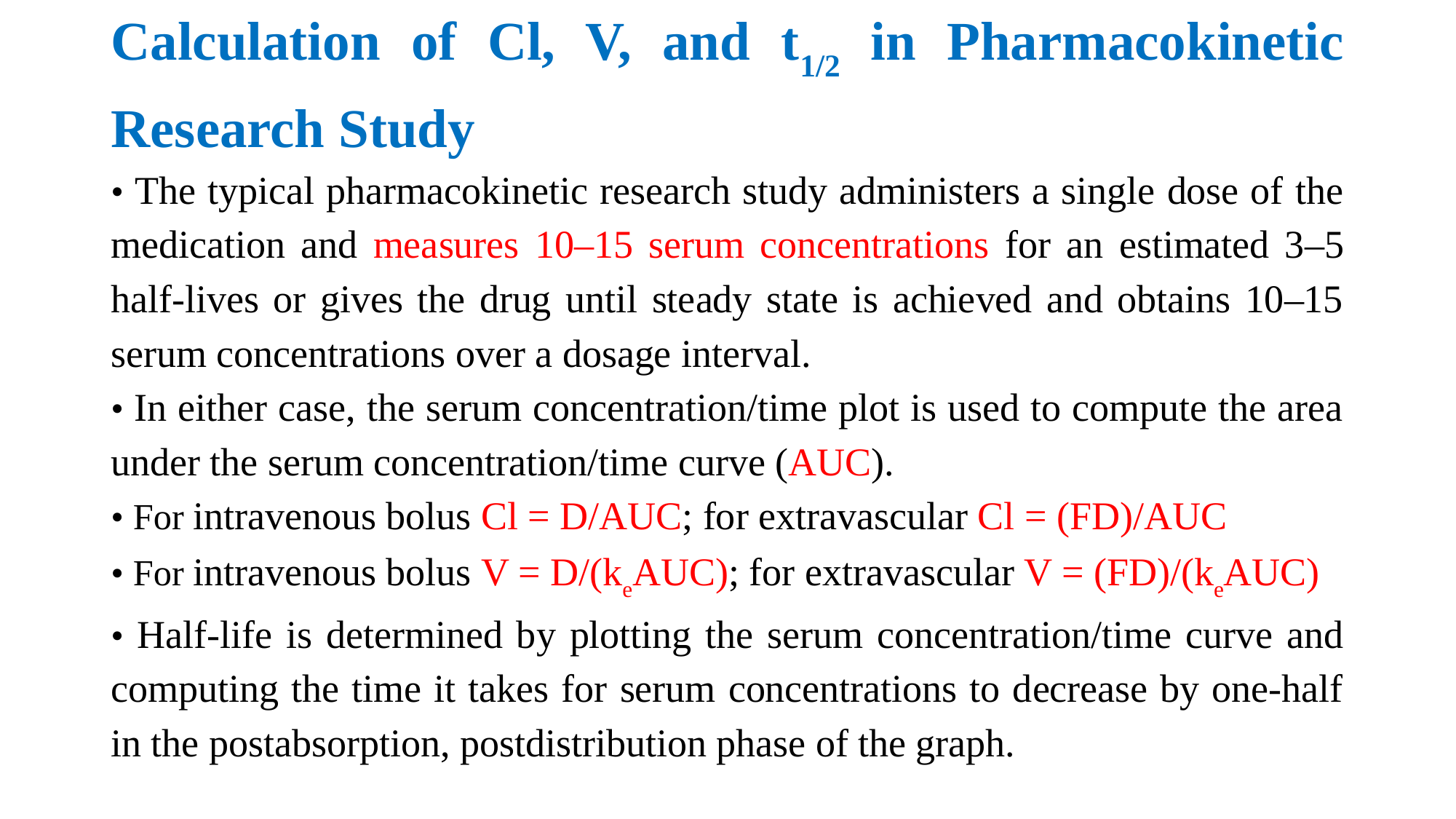

# Calculation of Cl, V, and t1/2 in Pharmacokinetic Research Study
• The typical pharmacokinetic research study administers a single dose of the medication and measures 10–15 serum concentrations for an estimated 3–5 half-lives or gives the drug until steady state is achieved and obtains 10–15 serum concentrations over a dosage interval.
• In either case, the serum concentration/time plot is used to compute the area under the serum concentration/time curve (AUC).
• For intravenous bolus Cl = D/AUC; for extravascular Cl = (FD)/AUC
• For intravenous bolus V = D/(keAUC); for extravascular V = (FD)/(keAUC)
• Half-life is determined by plotting the serum concentration/time curve and computing the time it takes for serum concentrations to decrease by one-half in the postabsorption, postdistribution phase of the graph.